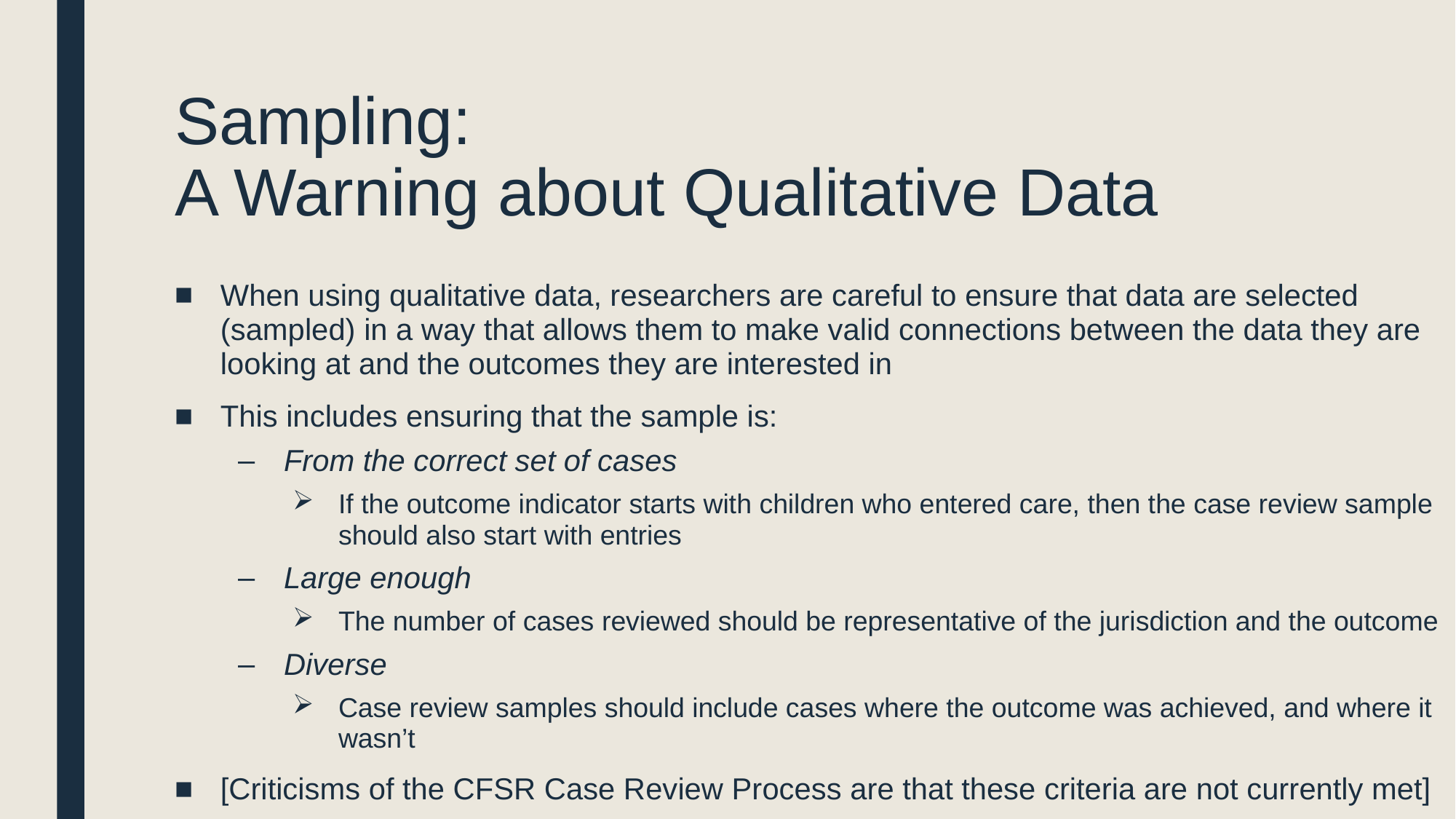

# Sampling: A Warning about Qualitative Data
When using qualitative data, researchers are careful to ensure that data are selected (sampled) in a way that allows them to make valid connections between the data they are looking at and the outcomes they are interested in
This includes ensuring that the sample is:
From the correct set of cases
If the outcome indicator starts with children who entered care, then the case review sample should also start with entries
Large enough
The number of cases reviewed should be representative of the jurisdiction and the outcome
Diverse
Case review samples should include cases where the outcome was achieved, and where it wasn’t
[Criticisms of the CFSR Case Review Process are that these criteria are not currently met]